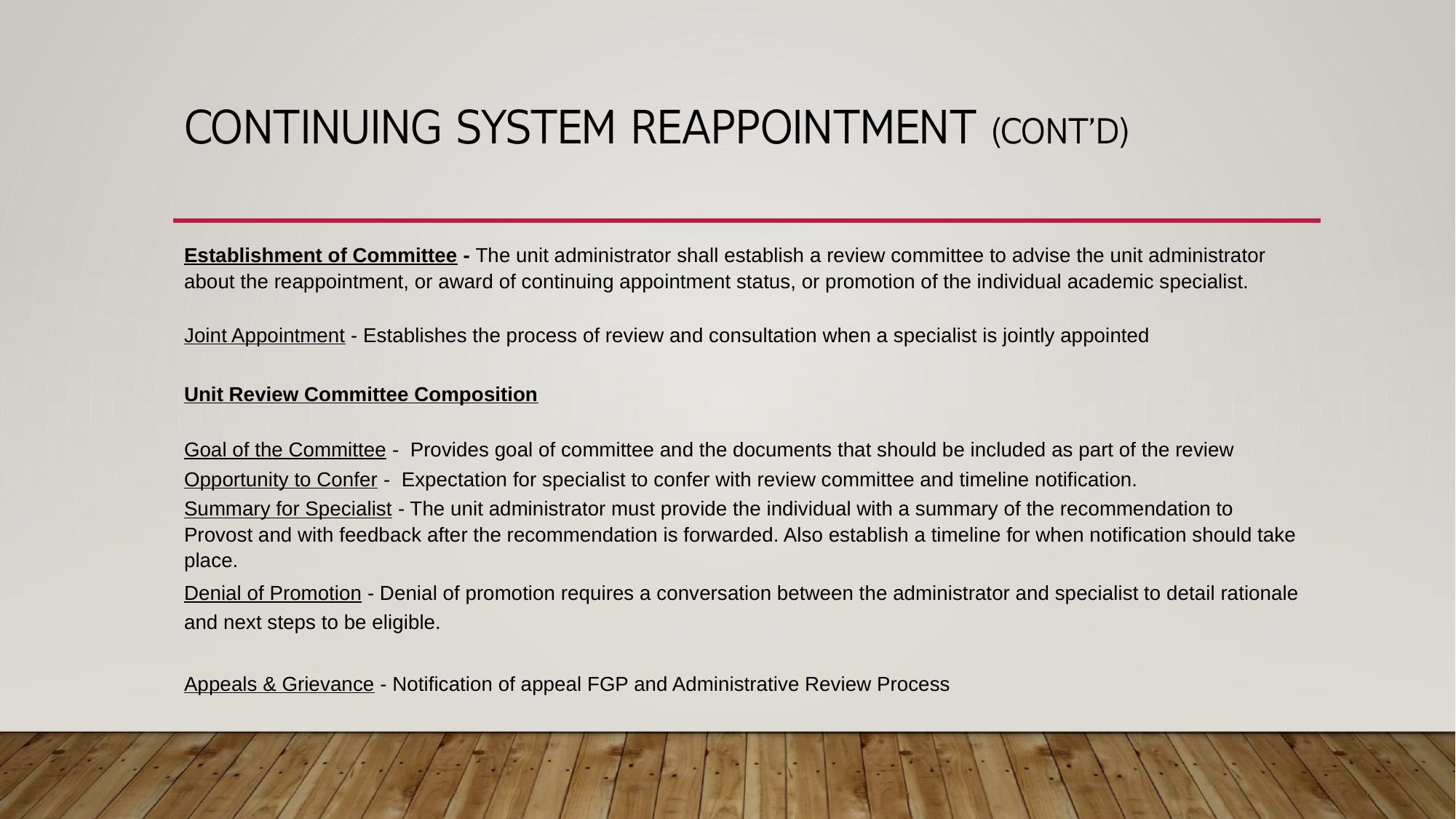

# Continuing System Reappointment (Cont’d)
Establishment of Committee - The unit administrator shall establish a review committee to advise the unit administrator about the reappointment, or award of continuing appointment status, or promotion of the individual academic specialist.
Joint Appointment - Establishes the process of review and consultation when a specialist is jointly appointed

Unit Review Committee Composition
Goal of the Committee -  Provides goal of committee and the documents that should be included as part of the review
Opportunity to Confer -  Expectation for specialist to confer with review committee and timeline notification.
Summary for Specialist - The unit administrator must provide the individual with a summary of the recommendation to Provost and with feedback after the recommendation is forwarded. Also establish a timeline for when notification should take place.
Denial of Promotion - Denial of promotion requires a conversation between the administrator and specialist to detail rationale and next steps to be eligible.
Appeals & Grievance - Notification of appeal FGP and Administrative Review Process